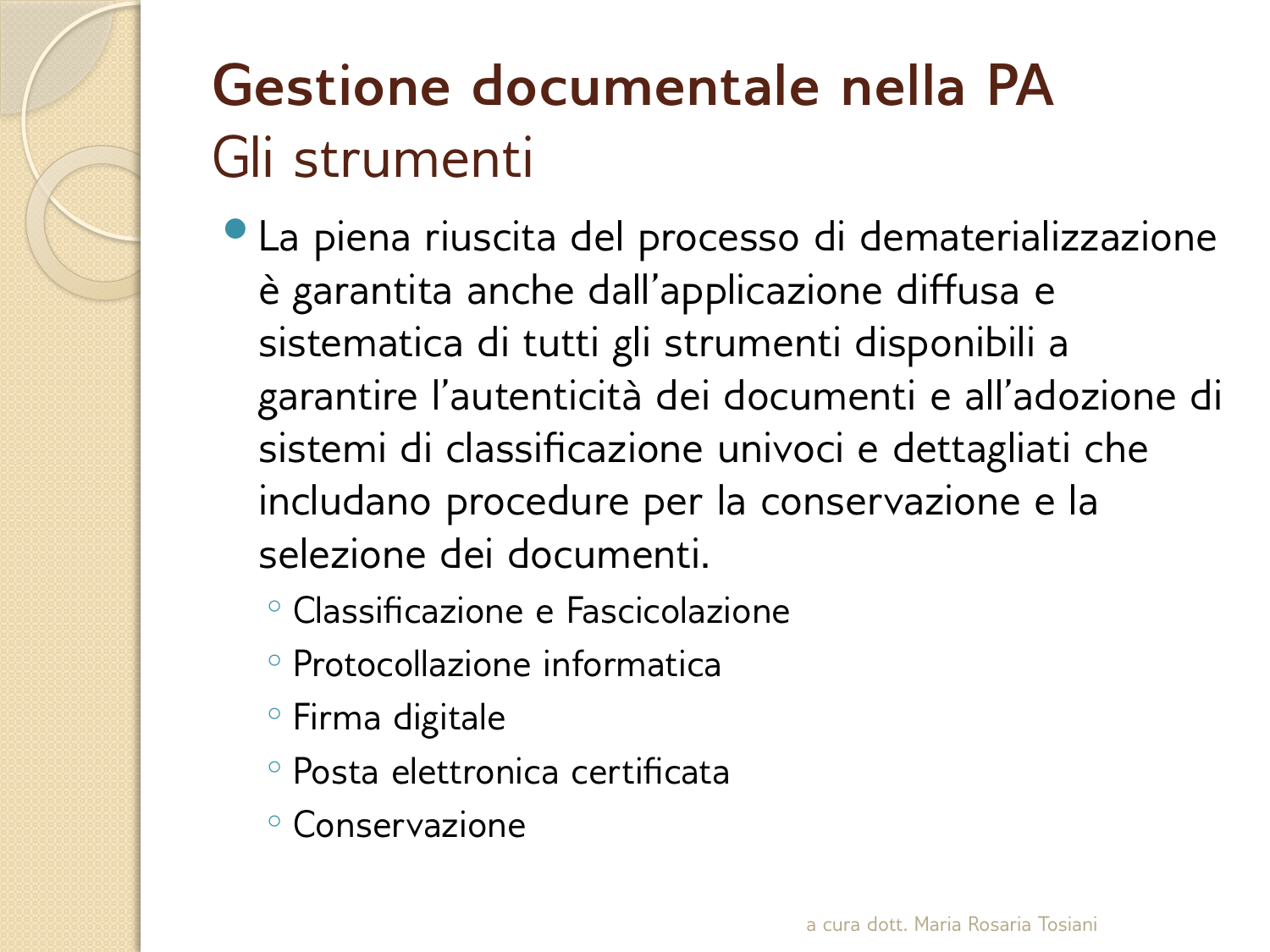

# Gestione documentale nella PA Gli strumenti
La piena riuscita del processo di dematerializzazione è garantita anche dall’applicazione diffusa e sistematica di tutti gli strumenti disponibili a garantire l’autenticità dei documenti e all’adozione di sistemi di classificazione univoci e dettagliati che includano procedure per la conservazione e la selezione dei documenti.
Classificazione e Fascicolazione
Protocollazione informatica
Firma digitale
Posta elettronica certificata
Conservazione

a cura dott. Maria Rosaria Tosiani